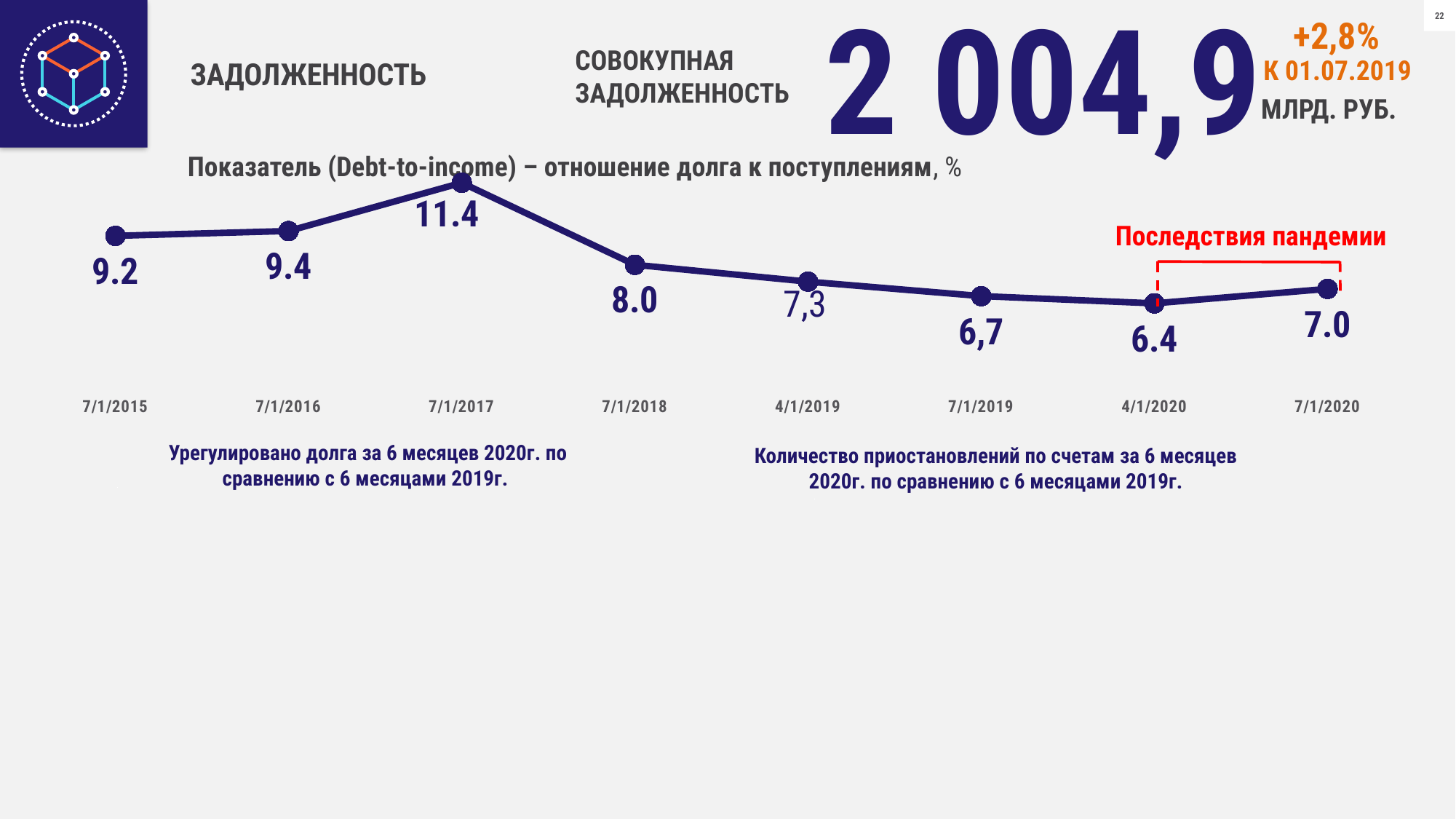

ЗАДОЛЖЕННОСТЬ
2 004,9
+2,8%

СОВОКУПНАЯ ЗАДОЛЖЕННОСТЬ
К 01.07.2019
МЛРД. РУБ.

### Chart

| Category | Ряд 1 |
|---|---|
| 42186 | 9.2 |
| 42552 | 9.4 |
| 42917 | 11.4 |
| 43282 | 8.0 |
| 43556 | 7.3 |
| 43647 | 6.7 |
| 43922 | 6.4 |
| 44013 | 7.0 |
Показатель (Debt-to-income) – отношение долга к поступлениям, %

Последствия пандемии

Урегулировано долга за 6 месяцев 2020г. по сравнению с 6 месяцами 2019г.
Количество приостановлений по счетам за 6 месяцев 2020г. по сравнению с 6 месяцами 2019г.

[unsupported chart]

[unsupported chart]